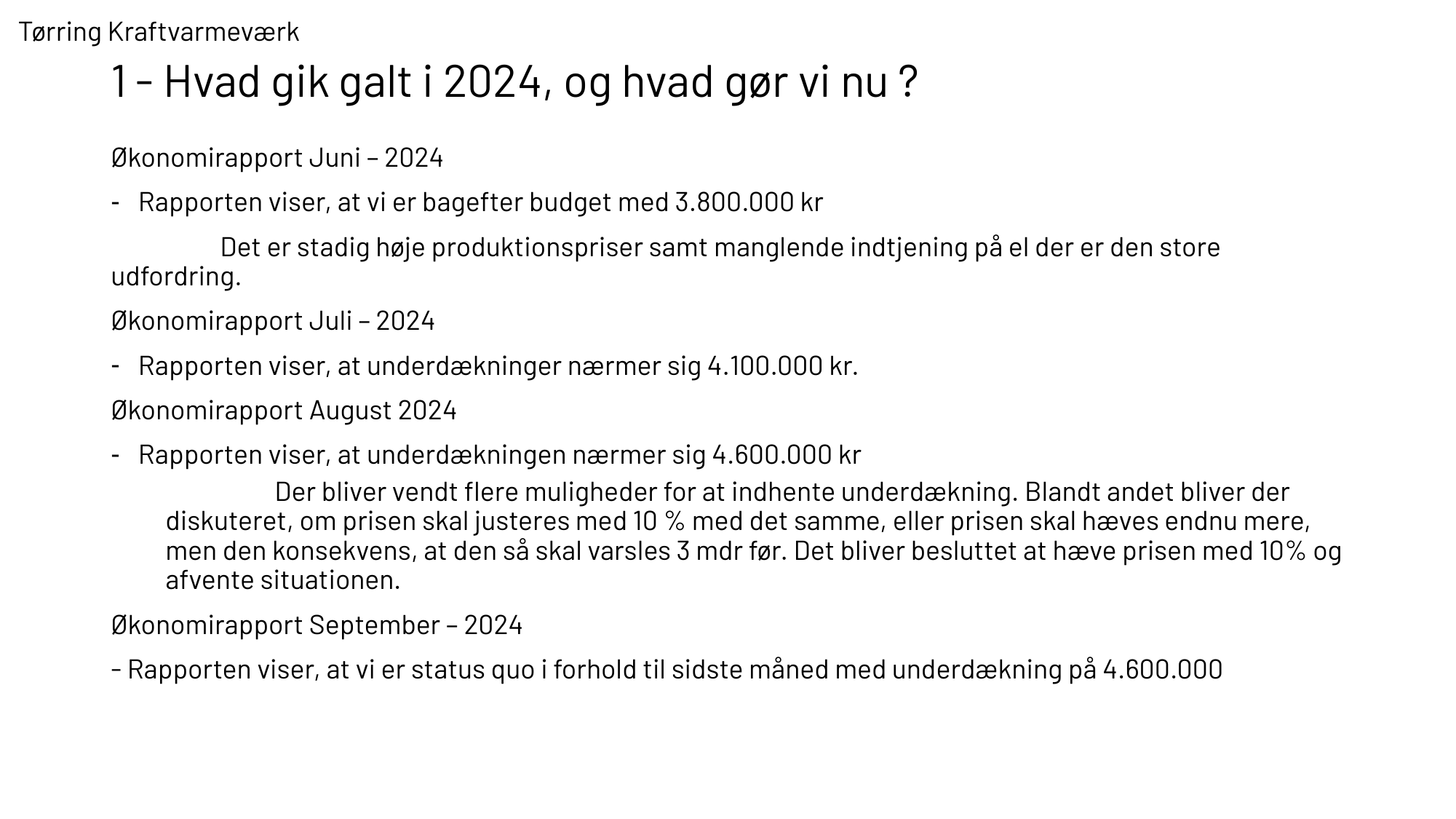

Tørring Kraftvarmeværk
# 1 - Hvad gik galt i 2024, og hvad gør vi nu ?
Økonomirapport Juni – 2024
Rapporten viser, at vi er bagefter budget med 3.800.000 kr
	Det er stadig høje produktionspriser samt manglende indtjening på el der er den store udfordring.
Økonomirapport Juli – 2024
Rapporten viser, at underdækninger nærmer sig 4.100.000 kr.
Økonomirapport August 2024
Rapporten viser, at underdækningen nærmer sig 4.600.000 kr
	Der bliver vendt flere muligheder for at indhente underdækning. Blandt andet bliver der diskuteret, om prisen skal justeres med 10 % med det samme, eller prisen skal hæves endnu mere, men den konsekvens, at den så skal varsles 3 mdr før. Det bliver besluttet at hæve prisen med 10% og afvente situationen.
Økonomirapport September – 2024
- Rapporten viser, at vi er status quo i forhold til sidste måned med underdækning på 4.600.000